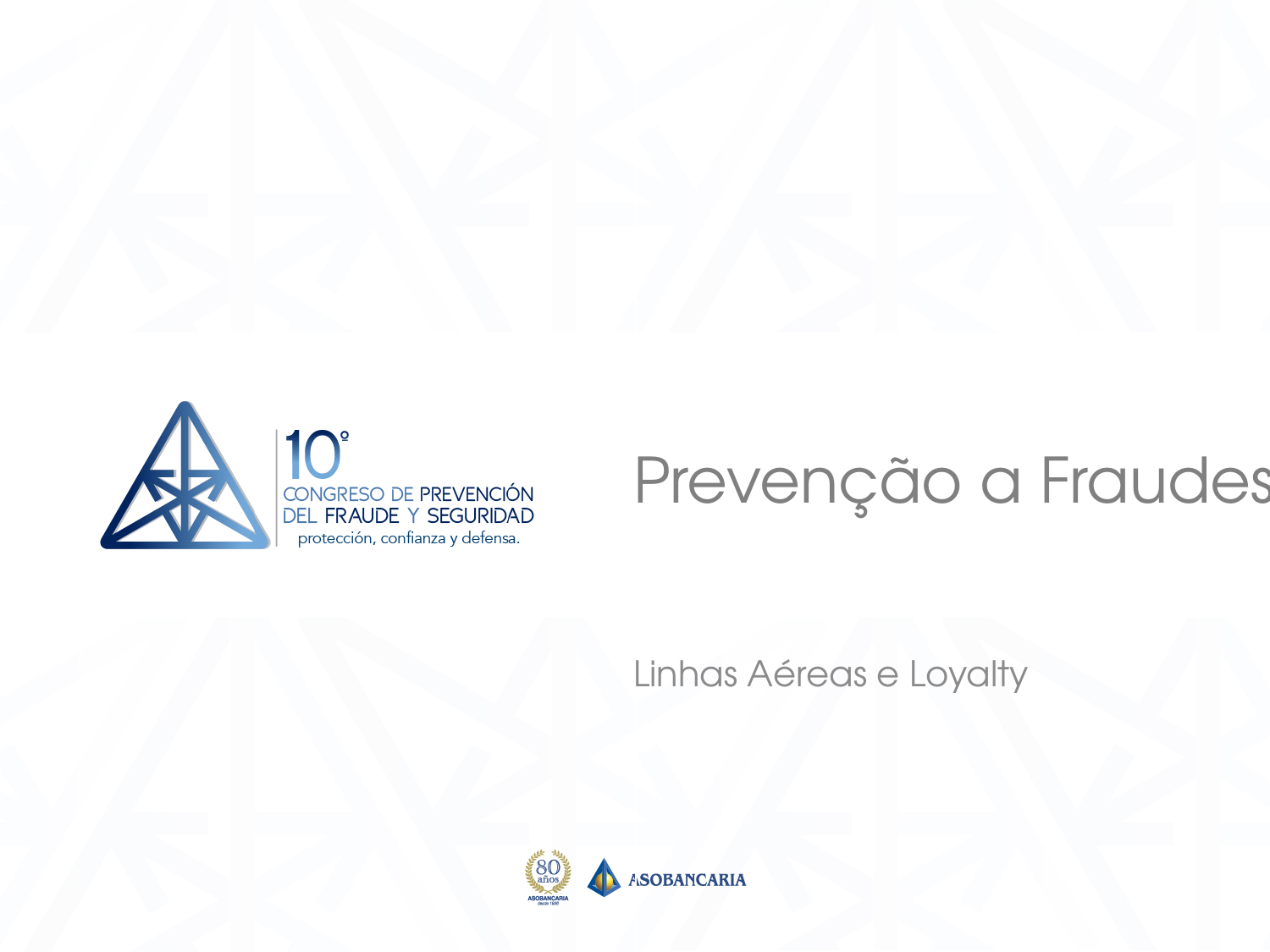

# Prevenção a Fraudes
Linhas Aéreas e Loyalty